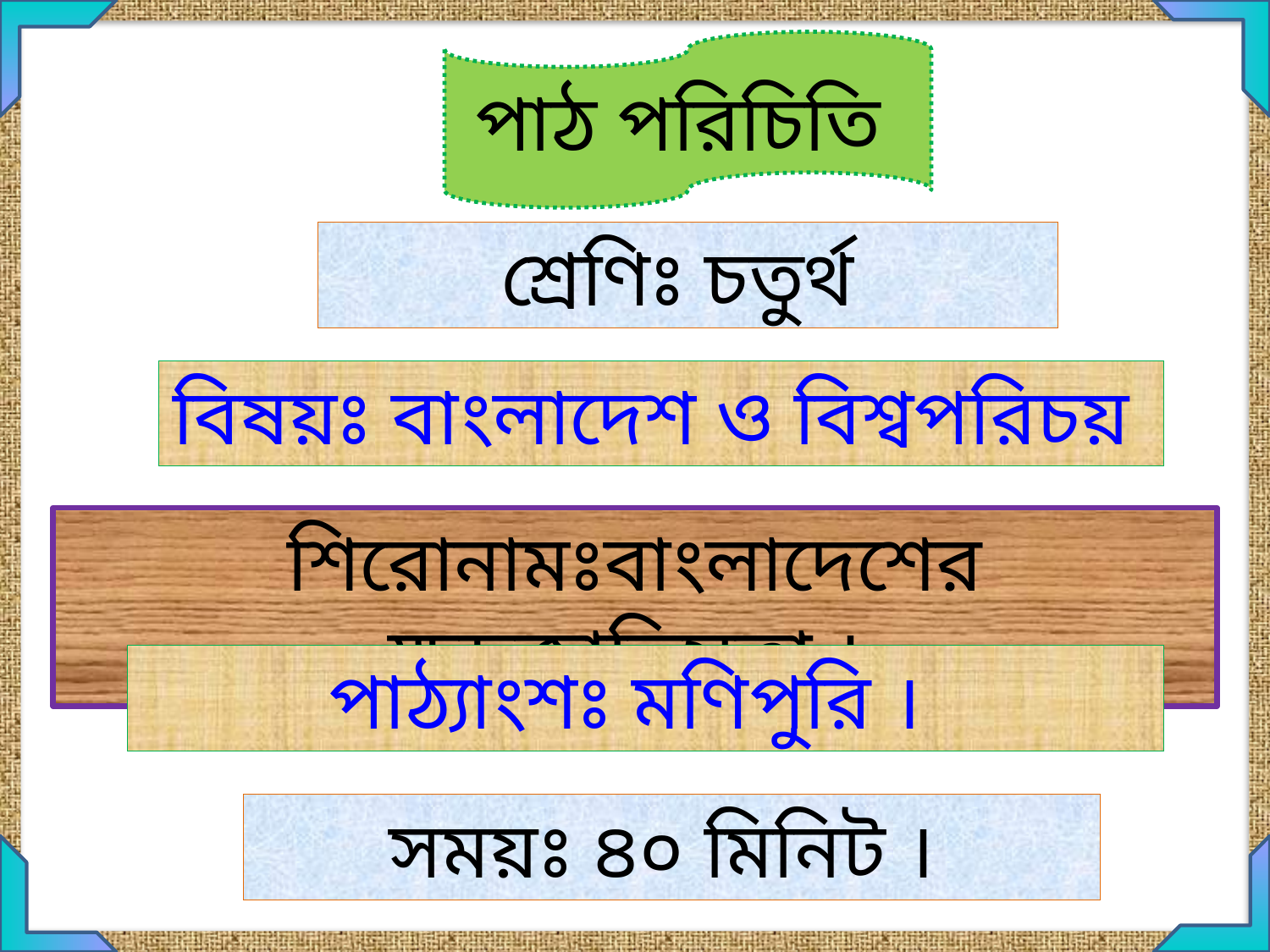

পাঠ পরিচিতি
শ্রেণিঃ চতুর্থ
বিষয়ঃ বাংলাদেশ ও বিশ্বপরিচয়
শিরোনামঃবাংলাদেশের ক্ষুদ্রজাতিসত্তা ।
পাঠ্যাংশঃ মণিপুরি ।
সময়ঃ ৪০ মিনিট ।